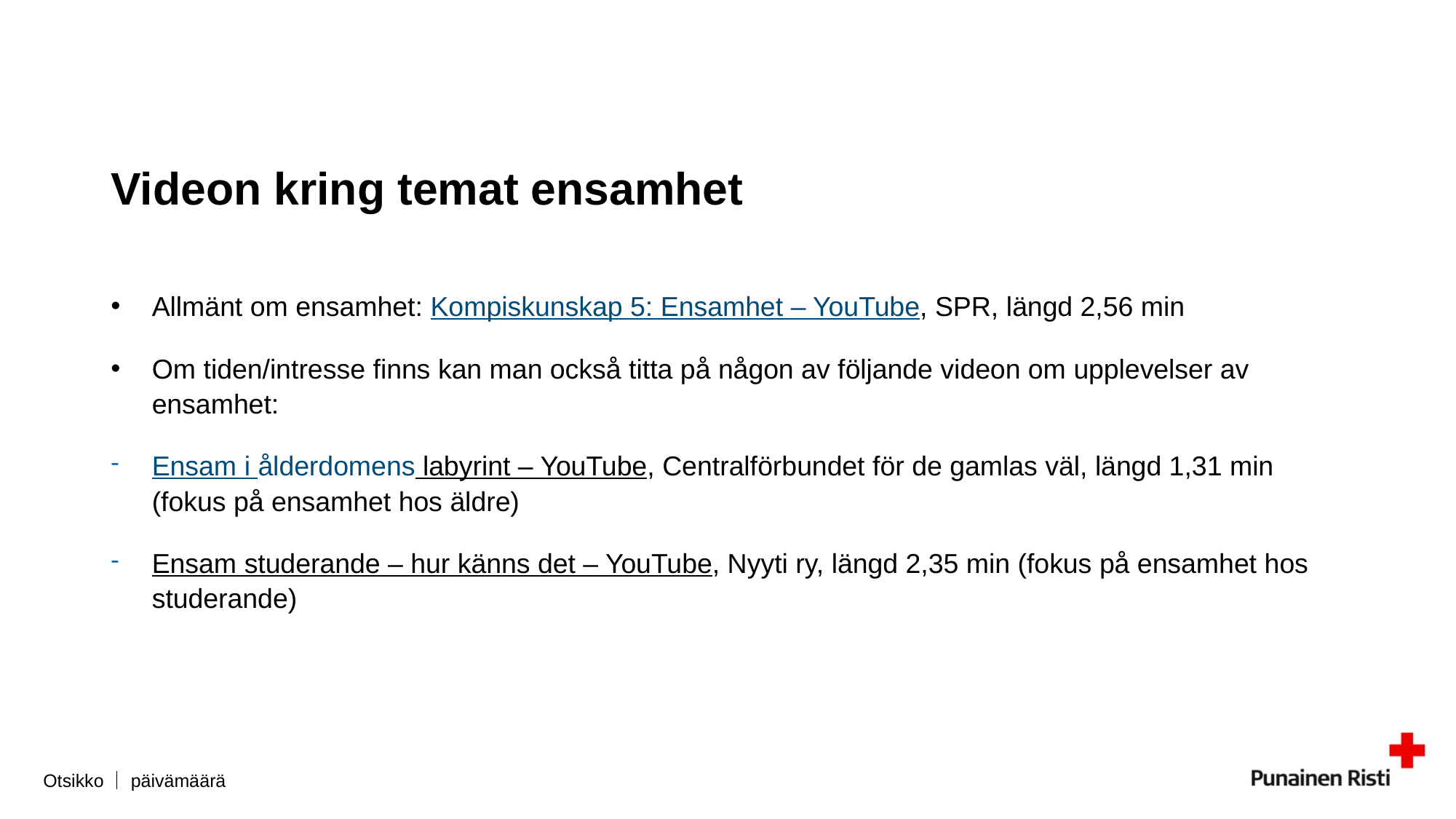

# Videon kring temat ensamhet
Allmänt om ensamhet: Kompiskunskap 5: Ensamhet – YouTube, SPR, längd 2,56 min
Om tiden/intresse finns kan man också titta på någon av följande videon om upplevelser av ensamhet:
Ensam i ålderdomens labyrint – YouTube, Centralförbundet för de gamlas väl, längd 1,31 min (fokus på ensamhet hos äldre)
Ensam studerande – hur känns det – YouTube, Nyyti ry, längd 2,35 min (fokus på ensamhet hos studerande)